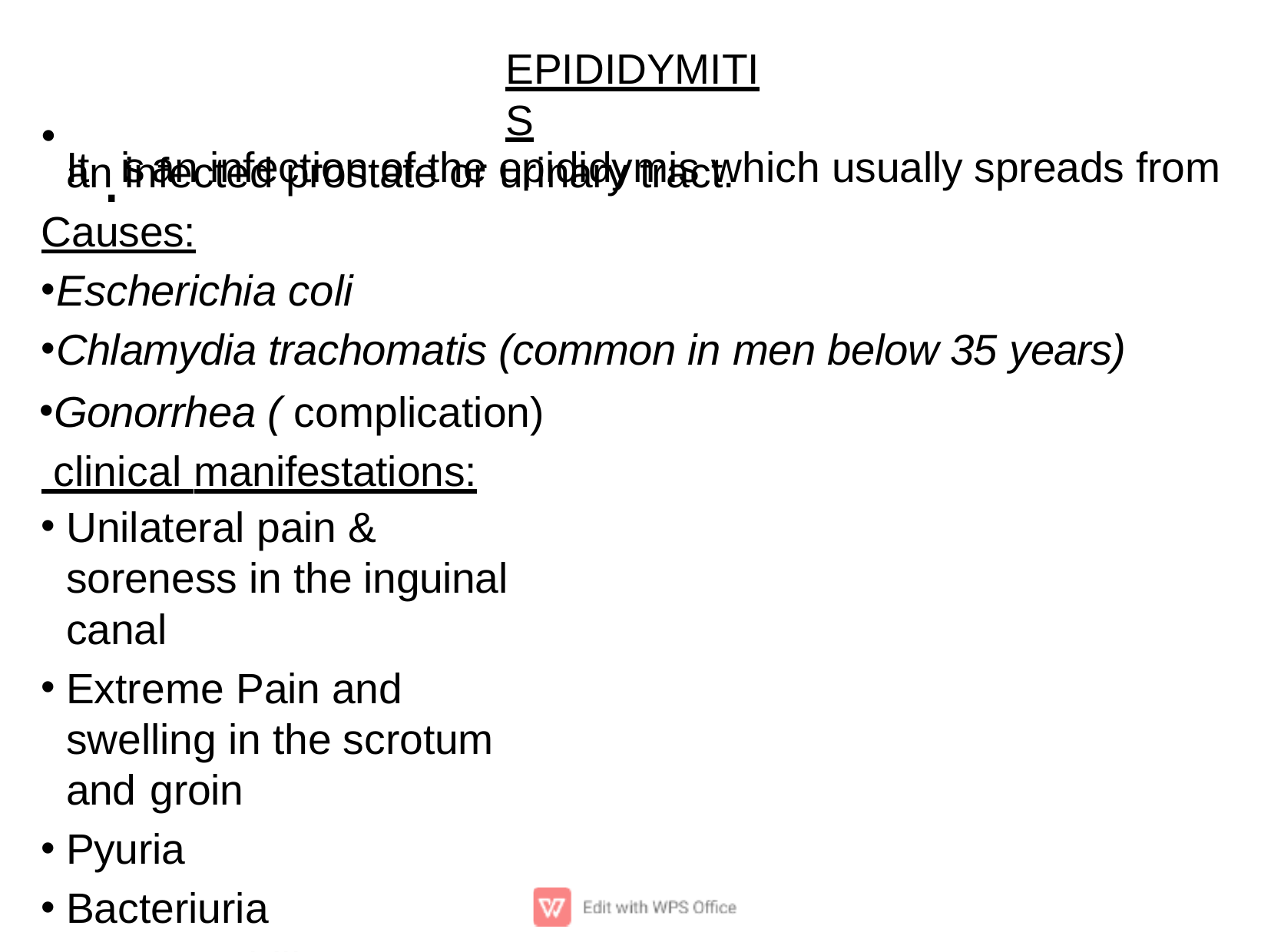

EPIDIDYMITIS
It .is an infection of the epididymis which usually spreads from
an infected prostate or urinary tract.
Causes:
Escherichia coli
Chlamydia trachomatis (common in men below 35 years)
Gonorrhea ( complication)  clinical manifestations:
Unilateral pain & soreness in the inguinal canal
Extreme Pain and swelling in the scrotum and groin
Pyuria
Bacteriuria
Fever & chills
Nausea
Frequency, urgency or dysuria